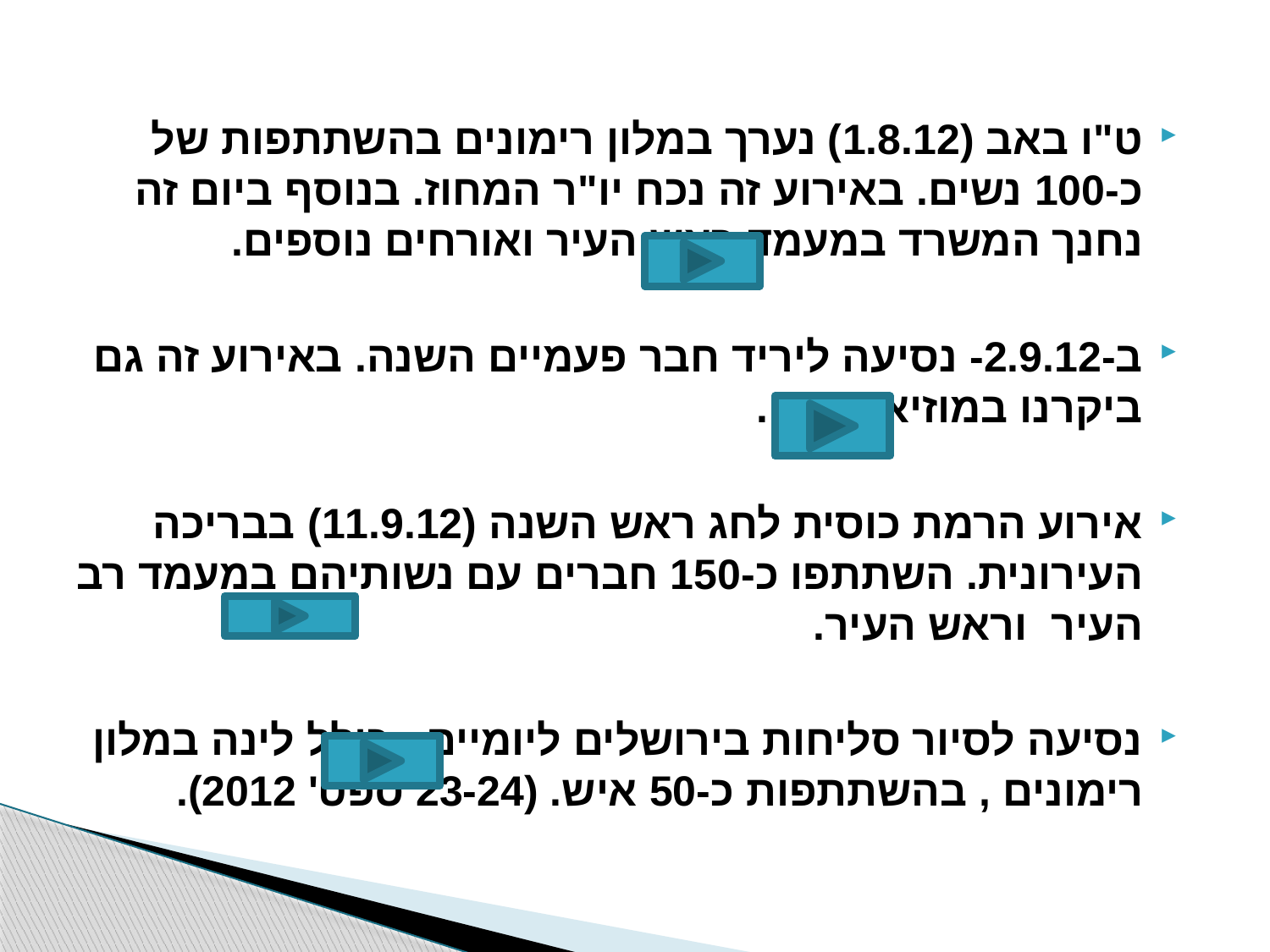

ט"ו באב (1.8.12) נערך במלון רימונים בהשתתפות של כ-100 נשים. באירוע זה נכח יו"ר המחוז. בנוסף ביום זה נחנך המשרד במעמד ראש העיר ואורחים נוספים.

ב-2.9.12- נסיעה ליריד חבר פעמיים השנה. באירוע זה גם ביקרנו במוזיאון רבין.

אירוע הרמת כוסית לחג ראש השנה (11.9.12) בבריכה העירונית. השתתפו כ-150 חברים עם נשותיהם במעמד רב העיר  וראש העיר.

נסיעה לסיור סליחות בירושלים ליומיים , כולל לינה במלון רימונים , בהשתתפות כ-50 איש. (23-24 ספט' 2012).